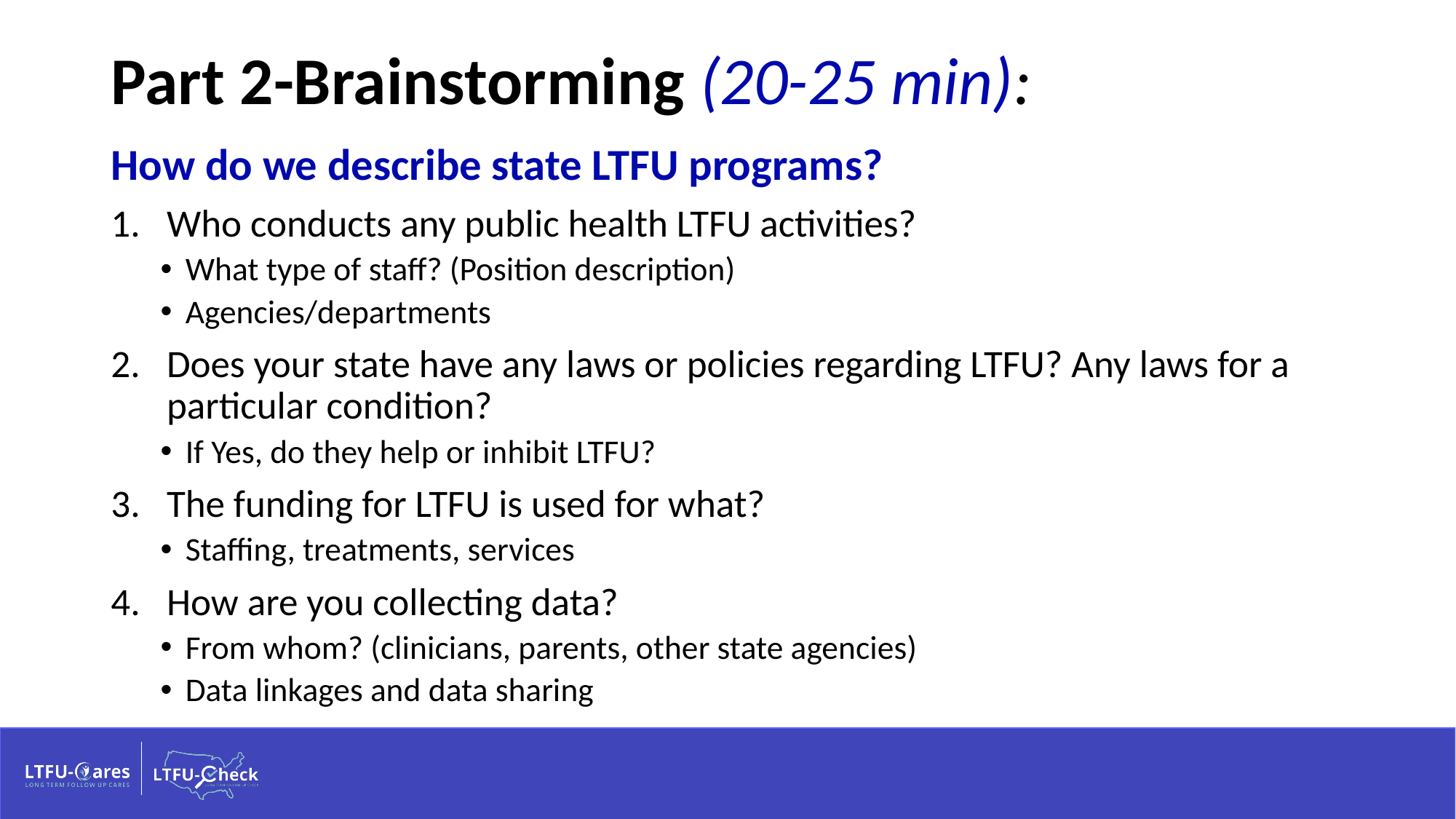

# Part 2-Brainstorming (20-25 min):
How do we describe state LTFU programs?
Who conducts any public health LTFU activities?
What type of staff? (Position description)
Agencies/departments
Does your state have any laws or policies regarding LTFU? Any laws for a particular condition?
If Yes, do they help or inhibit LTFU?
The funding for LTFU is used for what?
Staffing, treatments, services
How are you collecting data?
From whom? (clinicians, parents, other state agencies)
Data linkages and data sharing